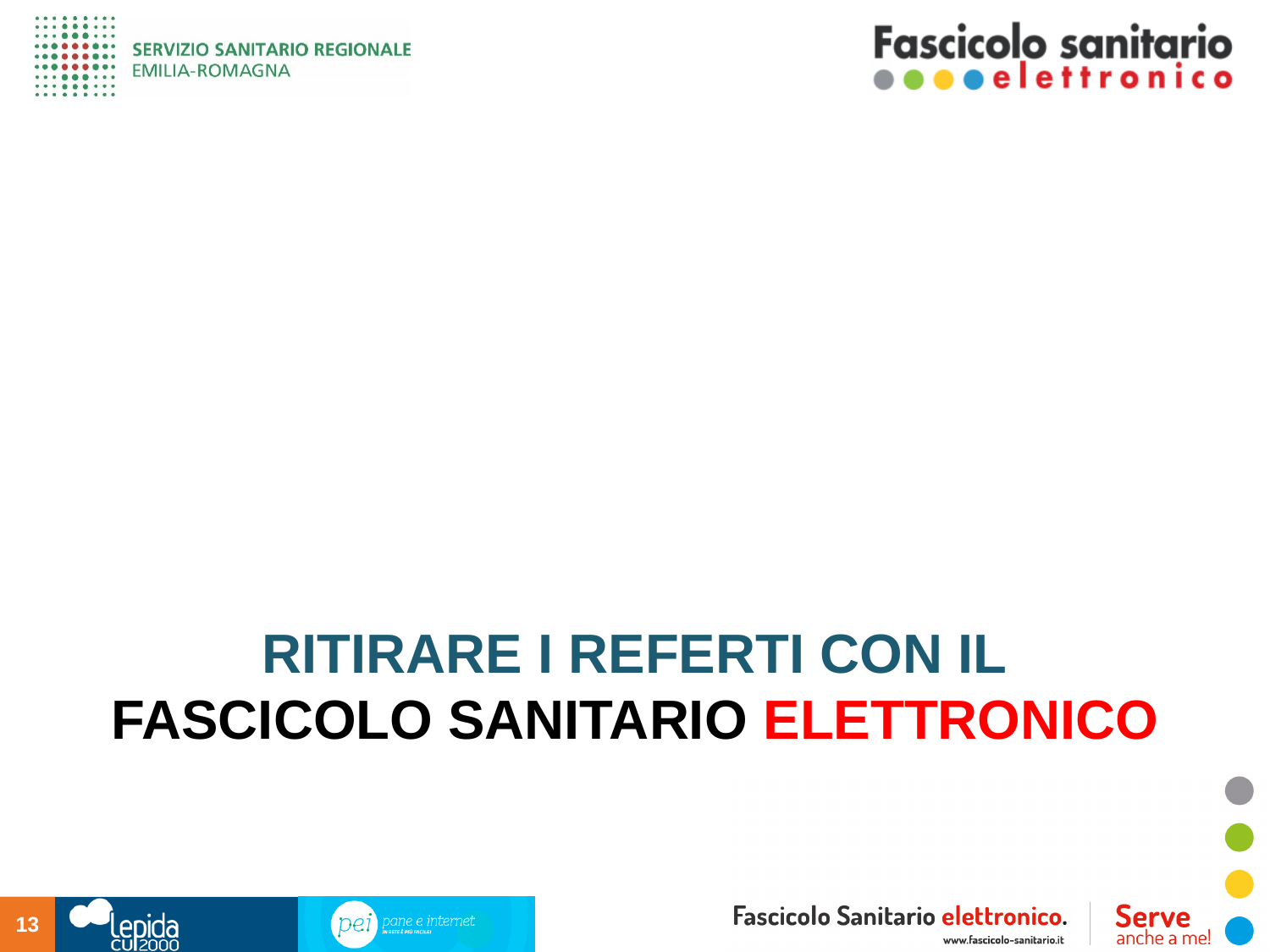

# RITIRARE I REFERTI CON IL Fascicolo Sanitario Elettronico
13